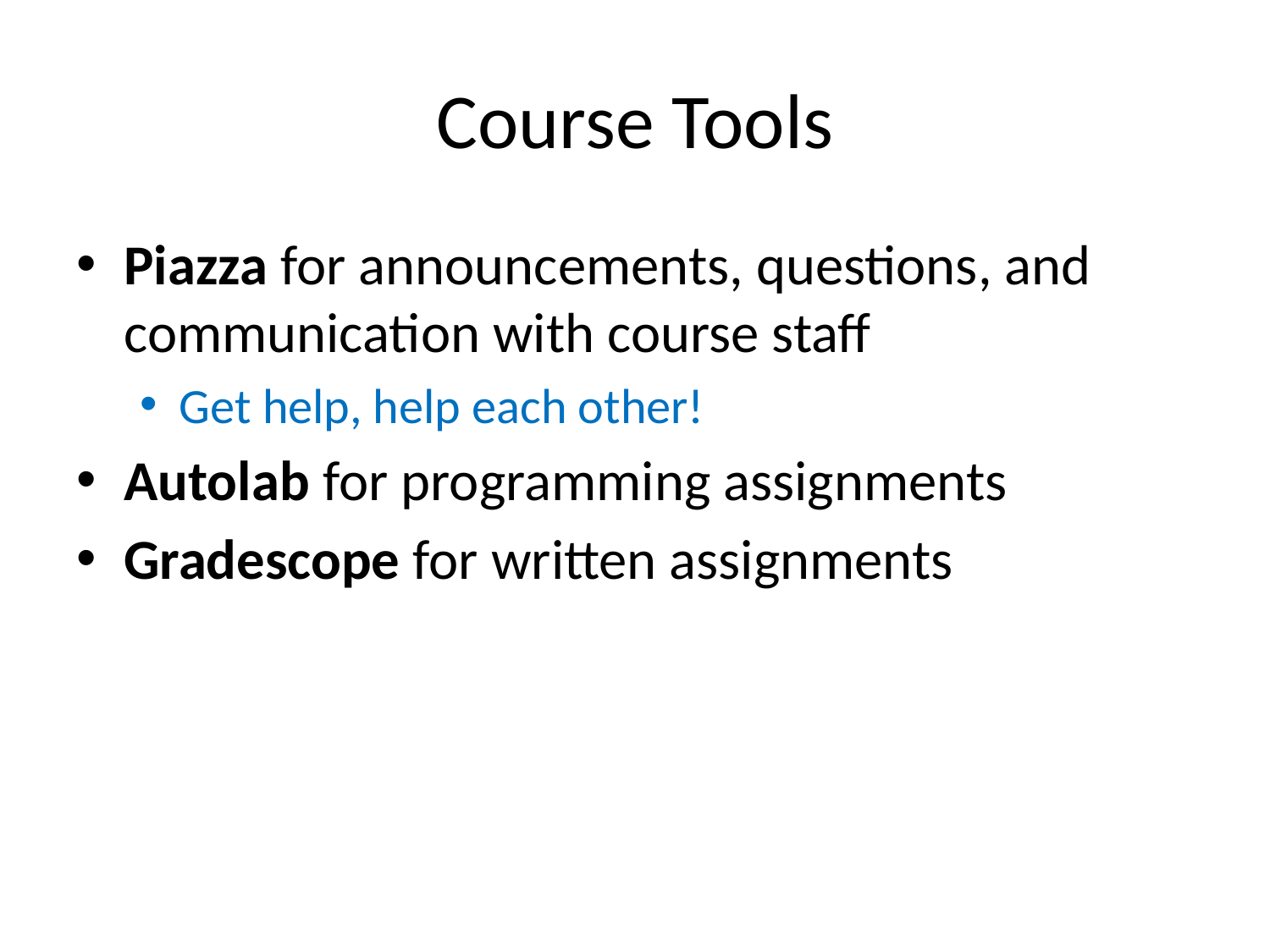

# Course Tools
Piazza for announcements, questions, and communication with course staff
Get help, help each other!
Autolab for programming assignments
Gradescope for written assignments